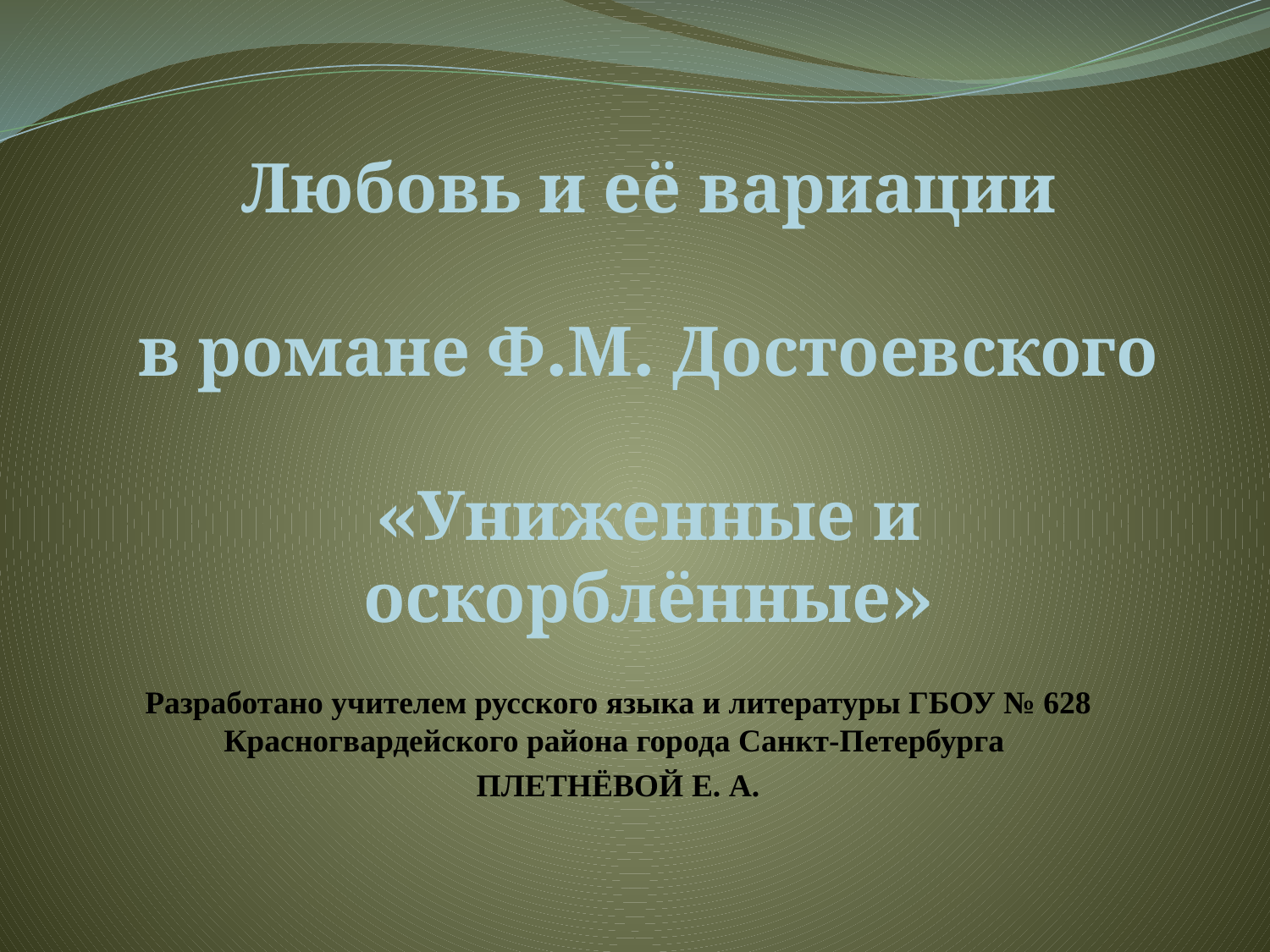

# Любовь и её вариации в романе Ф.М. Достоевского «Униженные и оскорблённые»
Разработано учителем русского языка и литературы ГБОУ № 628 Красногвардейского района города Санкт-Петербурга
ПЛЕТНЁВОЙ Е. А.